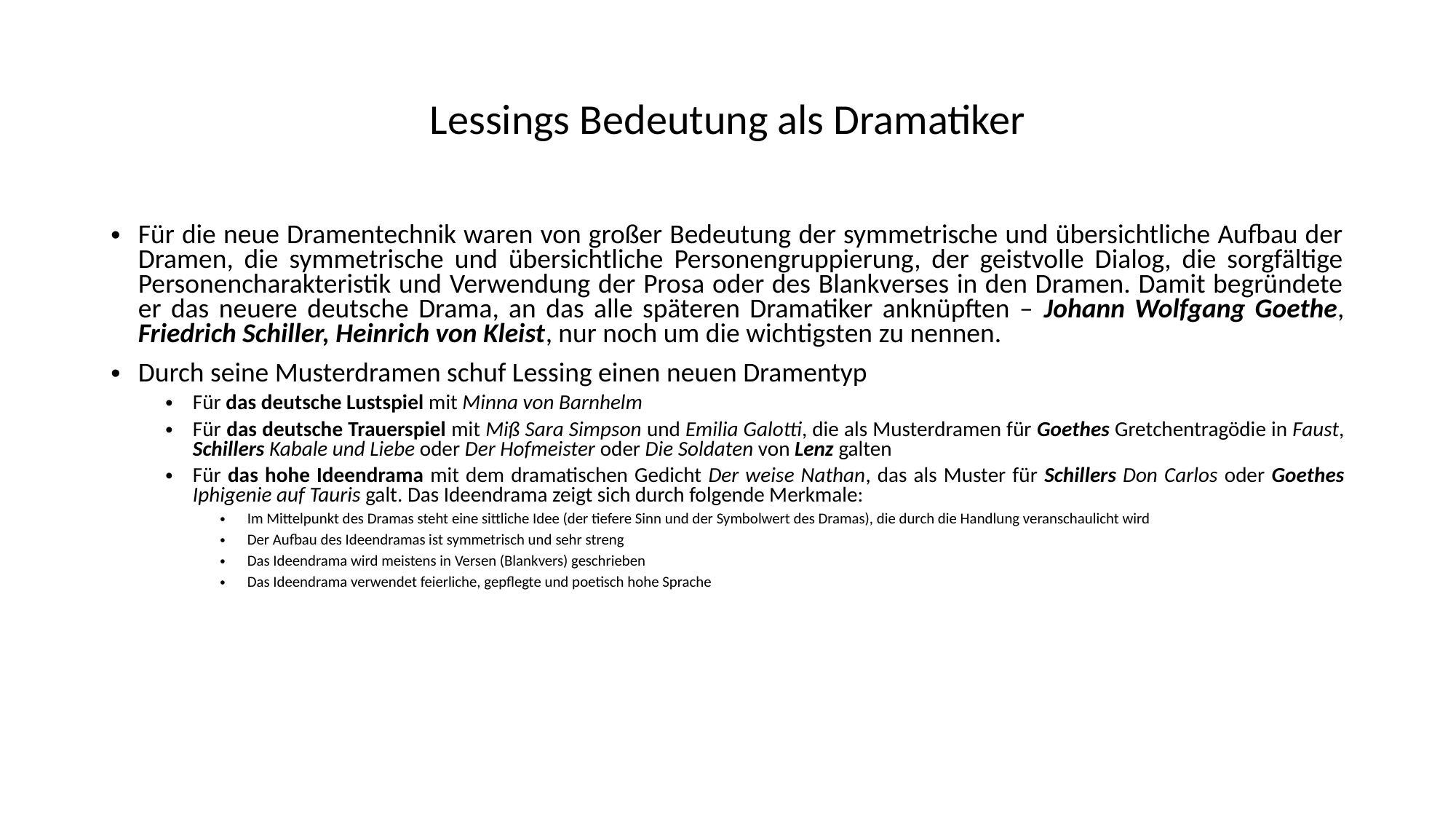

# Lessings Bedeutung als Dramatiker
Für die neue Dramentechnik waren von großer Bedeutung der symmetrische und übersichtliche Aufbau der Dramen, die symmetrische und übersichtliche Personengruppierung, der geistvolle Dialog, die sorgfältige Personencharakteristik und Verwendung der Prosa oder des Blankverses in den Dramen. Damit begründete er das neuere deutsche Drama, an das alle späteren Dramatiker anknüpften – Johann Wolfgang Goethe, Friedrich Schiller, Heinrich von Kleist, nur noch um die wichtigsten zu nennen.
Durch seine Musterdramen schuf Lessing einen neuen Dramentyp
Für das deutsche Lustspiel mit Minna von Barnhelm
Für das deutsche Trauerspiel mit Miß Sara Simpson und Emilia Galotti, die als Musterdramen für Goethes Gretchentragödie in Faust, Schillers Kabale und Liebe oder Der Hofmeister oder Die Soldaten von Lenz galten
Für das hohe Ideendrama mit dem dramatischen Gedicht Der weise Nathan, das als Muster für Schillers Don Carlos oder Goethes Iphigenie auf Tauris galt. Das Ideendrama zeigt sich durch folgende Merkmale:
Im Mittelpunkt des Dramas steht eine sittliche Idee (der tiefere Sinn und der Symbolwert des Dramas), die durch die Handlung veranschaulicht wird
Der Aufbau des Ideendramas ist symmetrisch und sehr streng
Das Ideendrama wird meistens in Versen (Blankvers) geschrieben
Das Ideendrama verwendet feierliche, gepflegte und poetisch hohe Sprache